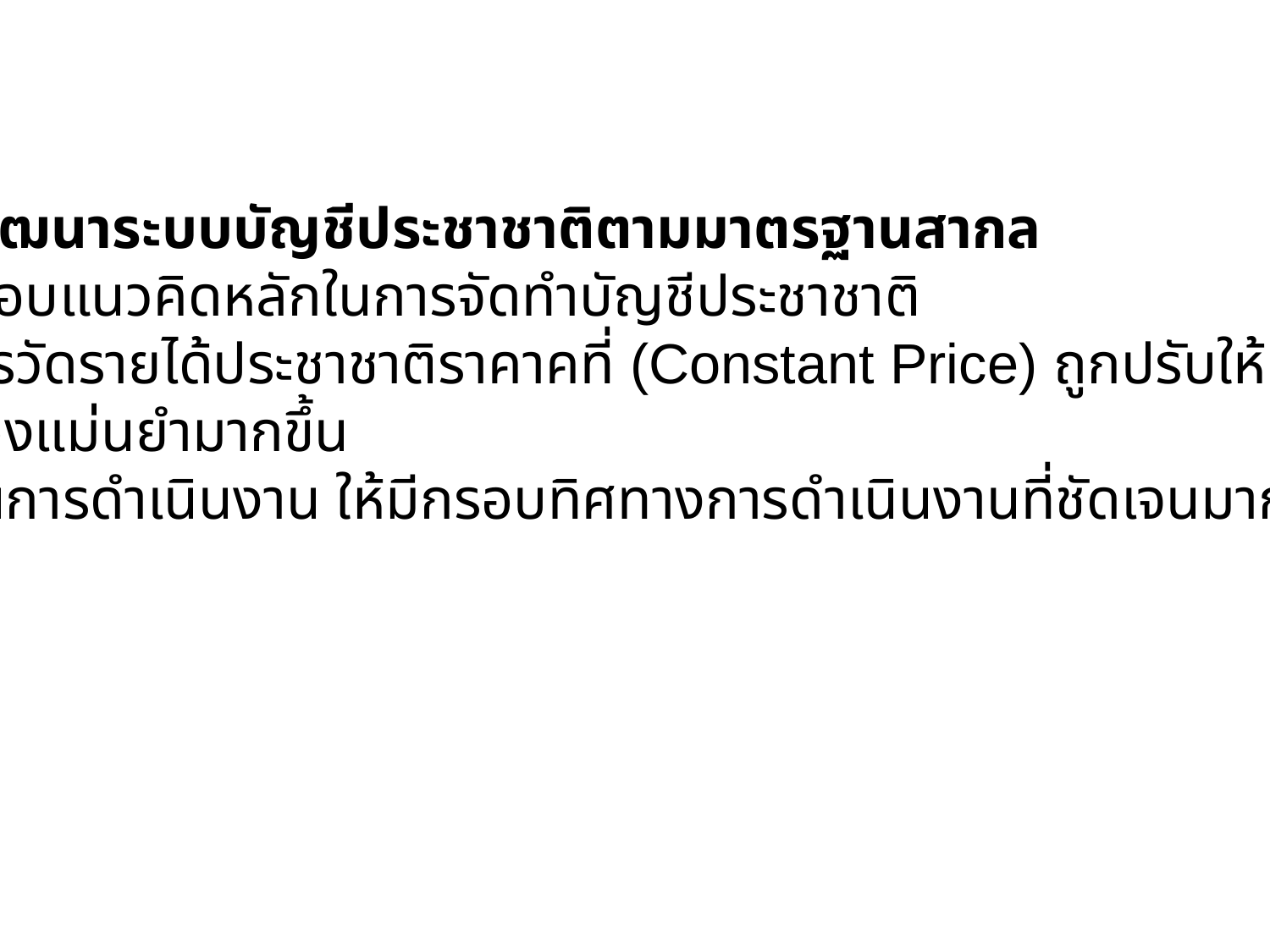

การพัฒนาระบบบัญชีประชาชาติตามมาตรฐานสากล
กรอบแนวคิดหลักในการจัดทำบัญชีประชาชาติ
การวัดรายได้ประชาชาติราคาคที่ (Constant Price) ถูกปรับให้มีความ
ถูกต้องแม่นยำมากขึ้น
- แผนการดำเนินงาน ให้มีกรอบทิศทางการดำเนินงานที่ชัดเจนมากขึ้น